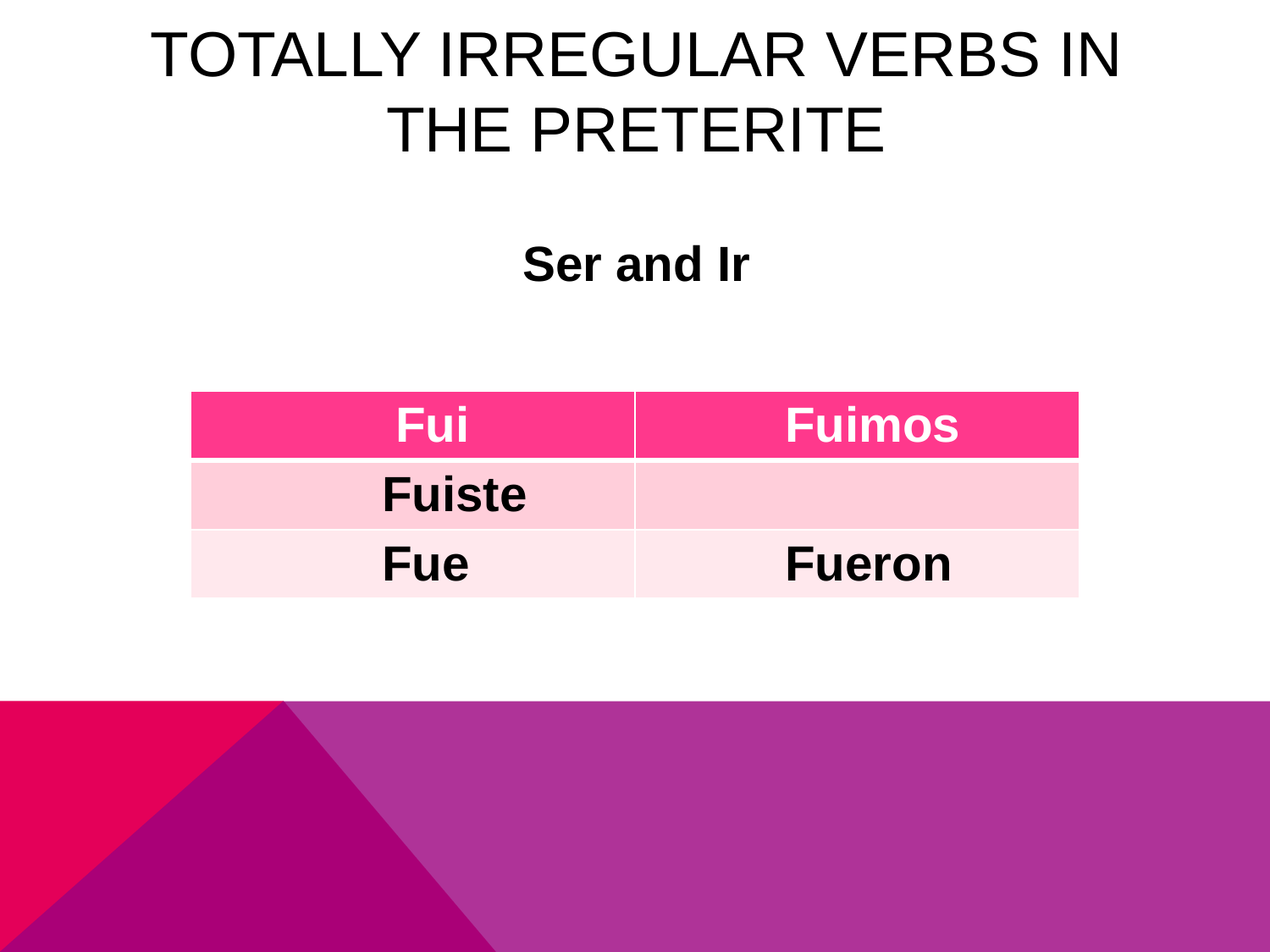

# Totally Irregular Verbs in the Preterite

Ser and Ir
| Fui | Fuimos |
| --- | --- |
| Fuiste |  |
| Fue | Fueron |